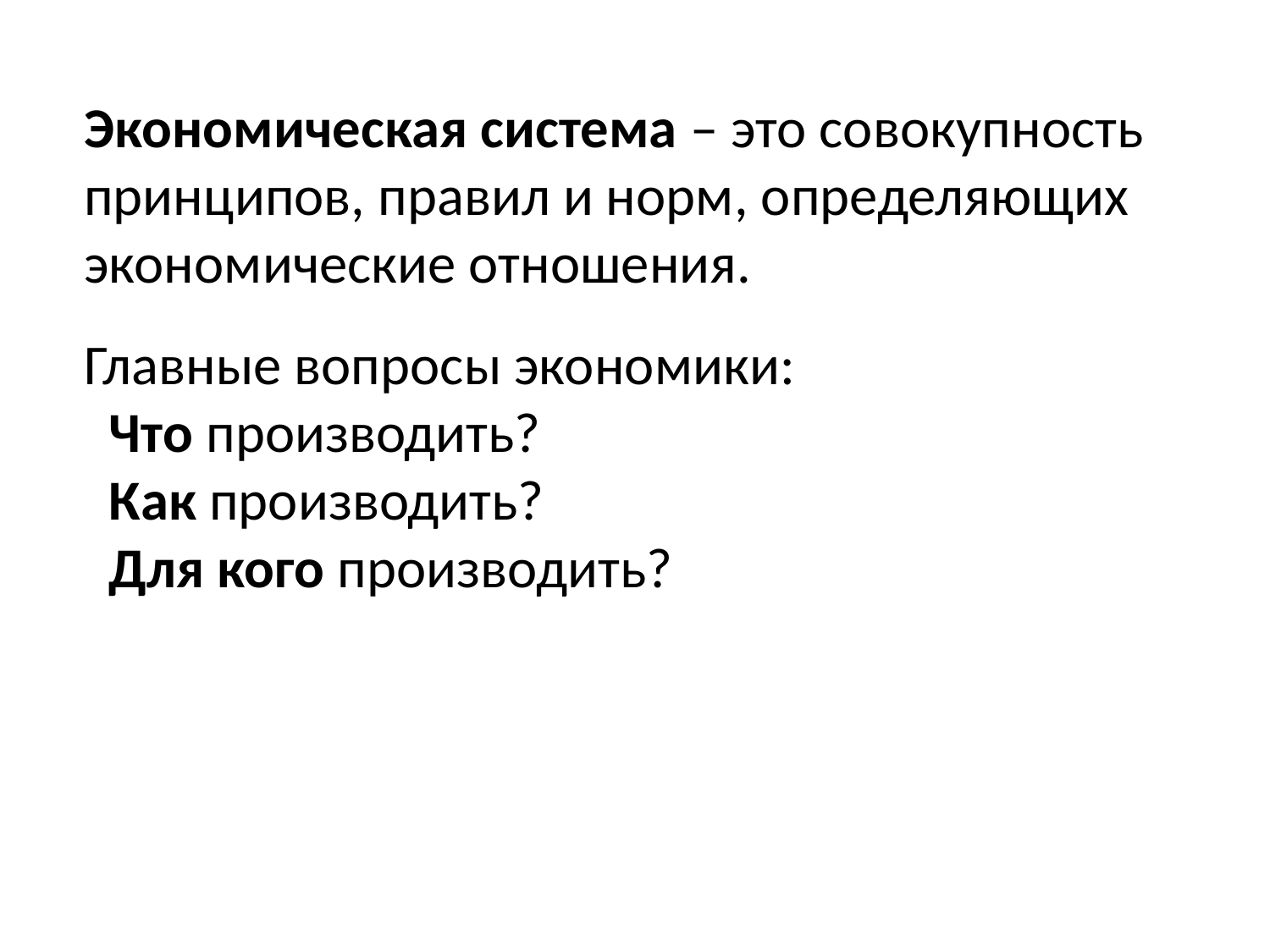

Экономическая система – это совокупность принципов, правил и норм, определяющих экономические отношения.

Главные вопросы экономики:
Что производить?
Как производить?
Для кого производить?